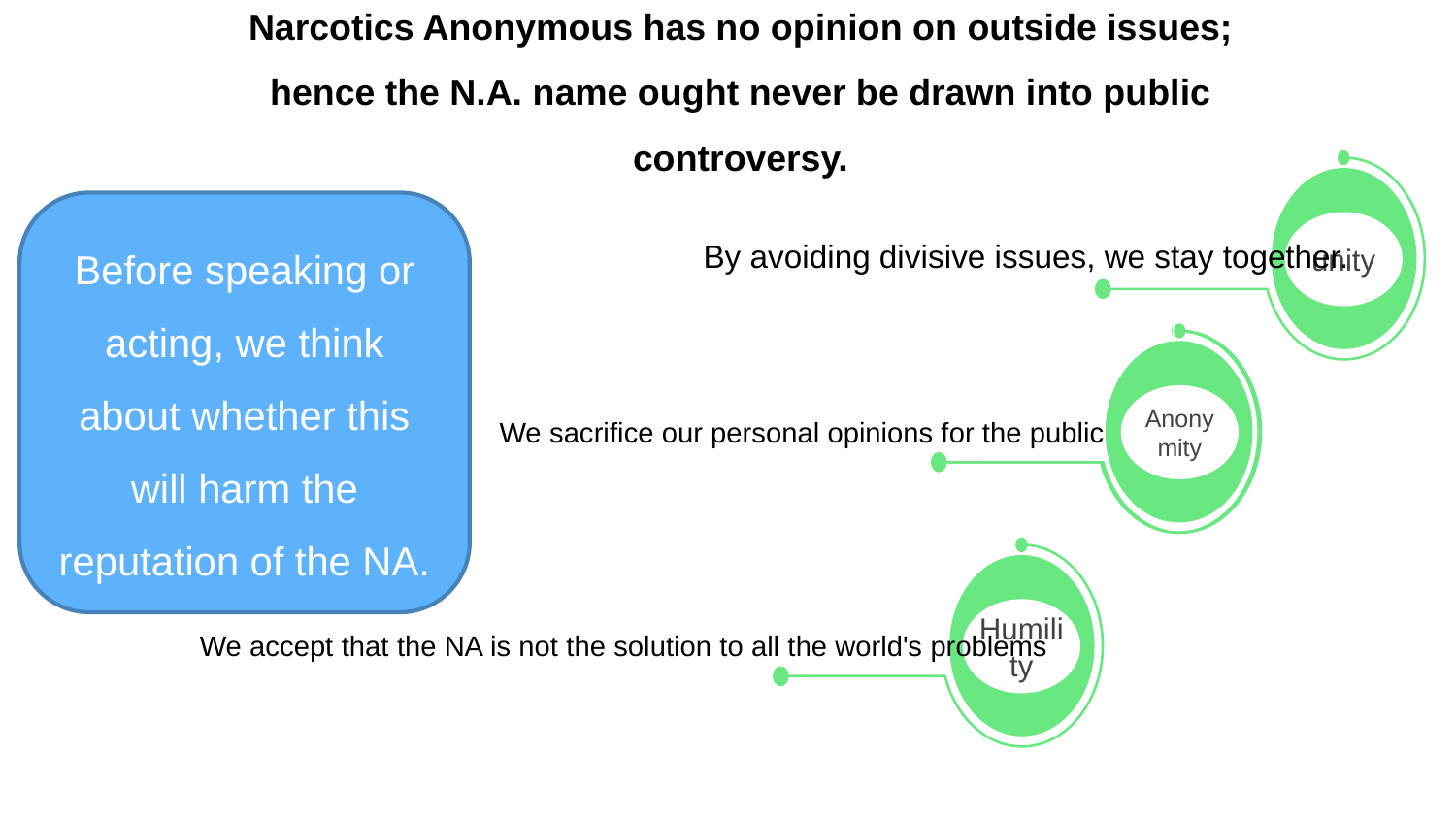

# Narcotics Anonymous has no opinion on outside issues; hence the N.A. name ought never be drawn into public controversy.

unity

Before speaking or acting, we think about whether this will harm the reputation of the NA.
By avoiding divisive issues, we stay together.

گمنامی

Anonymity

We sacrifice our personal opinions for the public good.

Humility

We accept that the NA is not the solution to all the world's problems